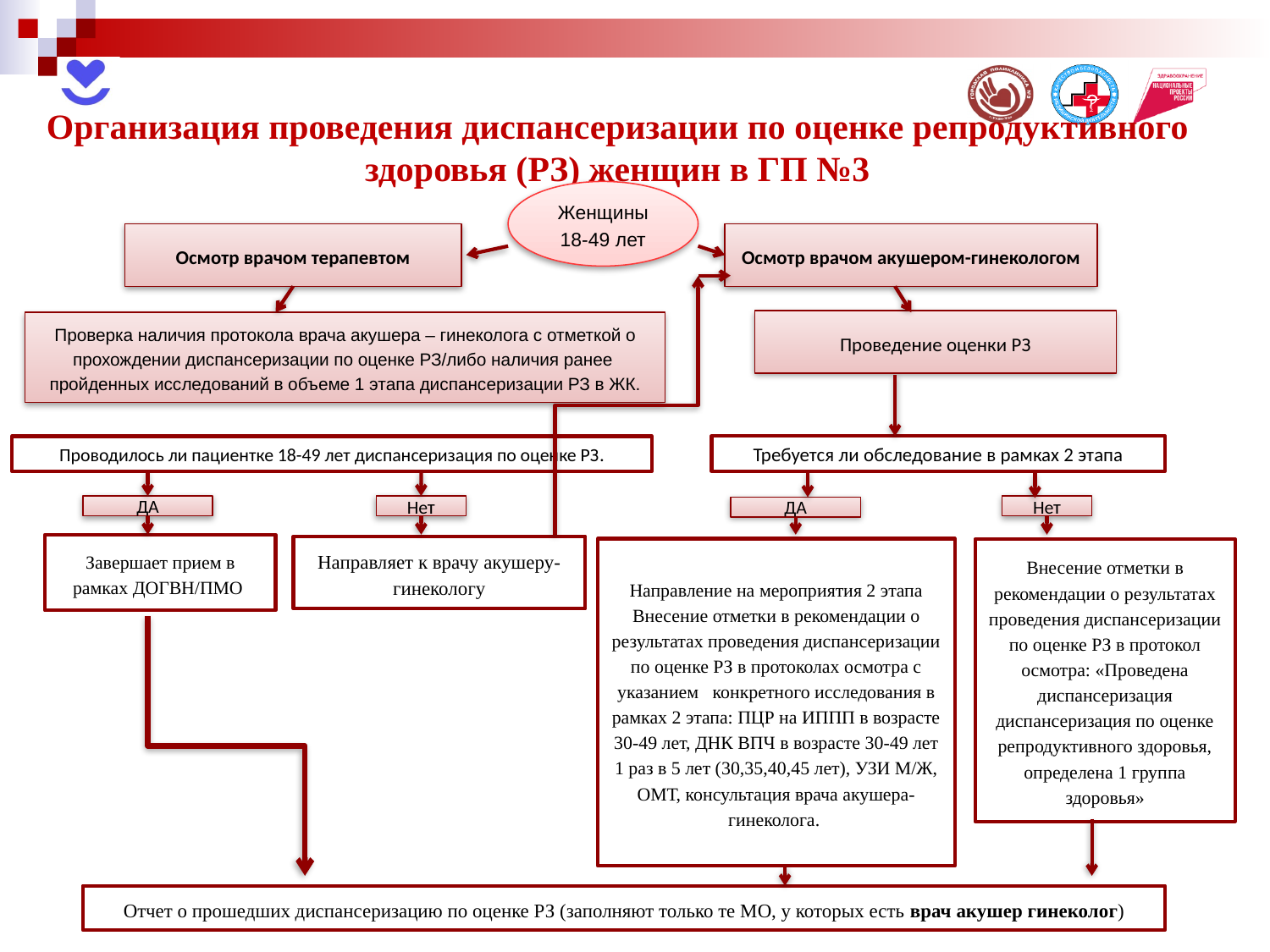

# Организация проведения диспансеризации по оценке репродуктивного здоровья (РЗ) женщин в ГП №3
Женщины 18-49 лет
Осмотр врачом терапевтом
Осмотр врачом акушером-гинекологом
Проведение оценки РЗ
Проверка наличия протокола врача акушера – гинеколога с отметкой о прохождении диспансеризации по оценке РЗ/либо наличия ранее  пройденных исследований в объеме 1 этапа диспансеризации РЗ в ЖК.
Требуется ли обследование в рамках 2 этапа
Проводилось ли пациентке 18-49 лет диспансеризация по оценке РЗ.
ДА
Нет
Нет
ДА
Завершает прием в рамках ДОГВН/ПМО
Направляет к врачу акушеру- гинекологу
Направление на мероприятия 2 этапа Внесение отметки в рекомендации о результатах проведения диспансеризации по оценке РЗ в протоколах осмотра с указанием   конкретного исследования в рамках 2 этапа: ПЦР на ИППП в возрасте 30-49 лет, ДНК ВПЧ в возрасте 30-49 лет 1 раз в 5 лет (30,35,40,45 лет), УЗИ М/Ж, ОМТ, консультация врача акушера-гинеколога.
Внесение отметки в рекомендации о результатах проведения диспансеризации по оценке РЗ в протокол осмотра: «Проведена диспансеризация диспансеризация по оценке репродуктивного здоровья, определена 1 группа здоровья»
Отчет о прошедших диспансеризацию по оценке РЗ (заполняют только те МО, у которых есть врач акушер гинеколог)